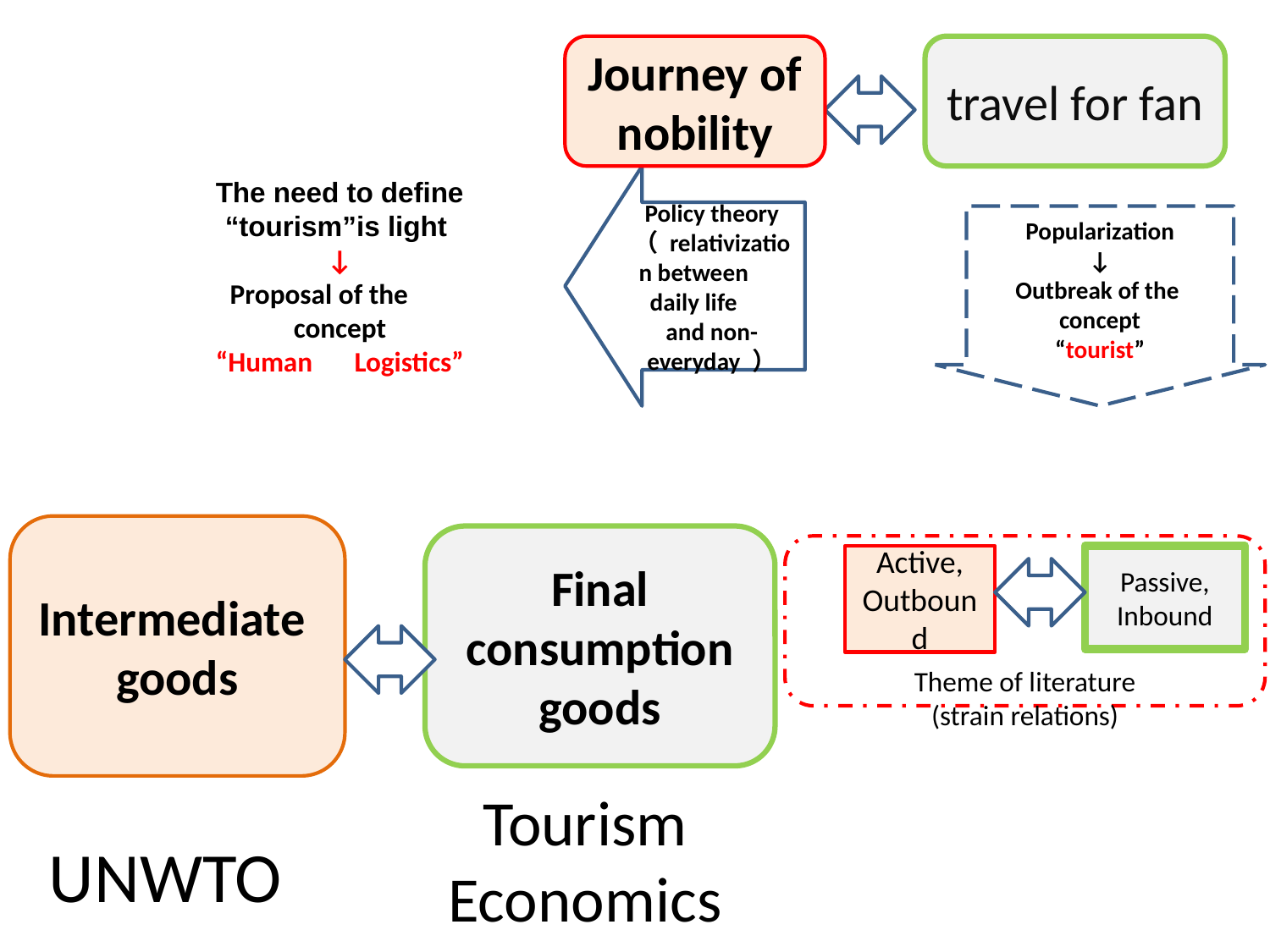

Journey of nobility
travel for fan

The need to define “tourism”is light
↓
Proposal of the　concept
“Human　Logistics”
Policy theory （ relativization between　daily life　and non-everyday ）
Popularization
↓
Outbreak of the  concept
“tourist”
Intermediate
goods
Final consumption goods

Theme of literature
(strain relations)
Active,
Outbound
Passive,
Inbound

Tourism Economics
UNWTO